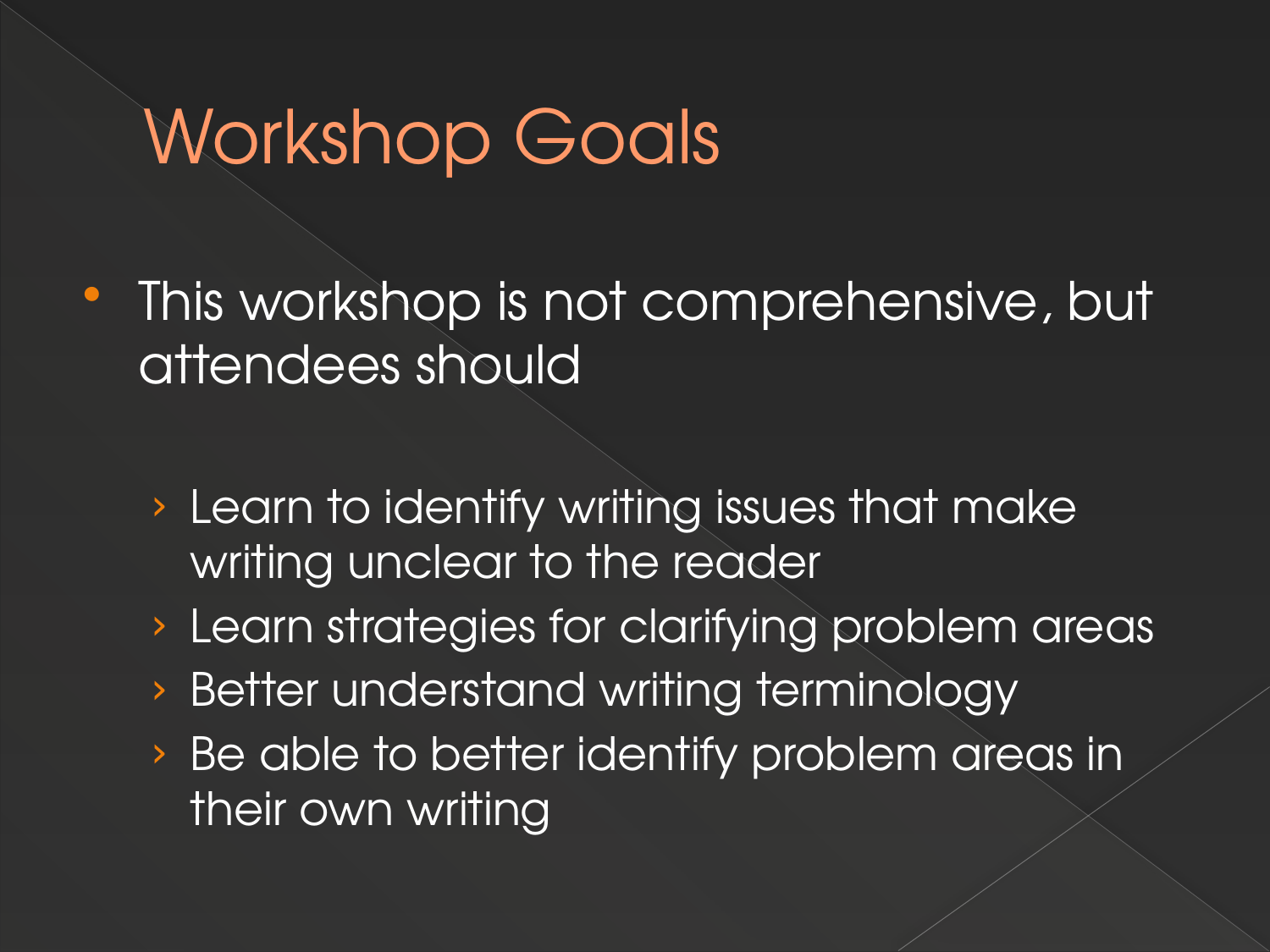

# Workshop Goals
This workshop is not comprehensive, but attendees should

Learn to identify writing issues that make writing unclear to the reader
Learn strategies for clarifying problem areas
Better understand writing terminology
Be able to better identify problem areas in their own writing